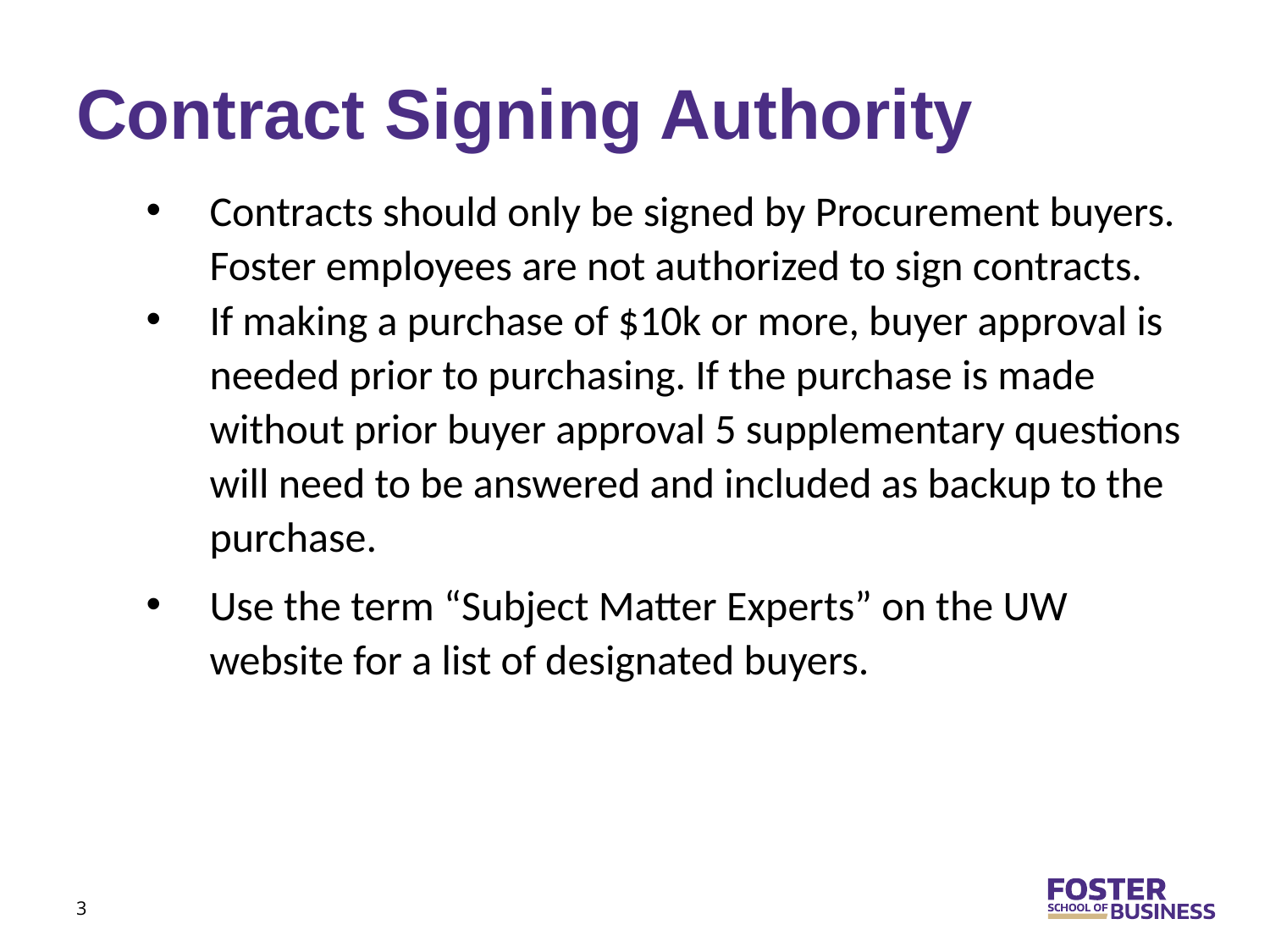

# Contract Signing Authority
Contracts should only be signed by Procurement buyers. Foster employees are not authorized to sign contracts.
If making a purchase of $10k or more, buyer approval is needed prior to purchasing. If the purchase is made without prior buyer approval 5 supplementary questions will need to be answered and included as backup to the purchase.
Use the term “Subject Matter Experts” on the UW website for a list of designated buyers.
3